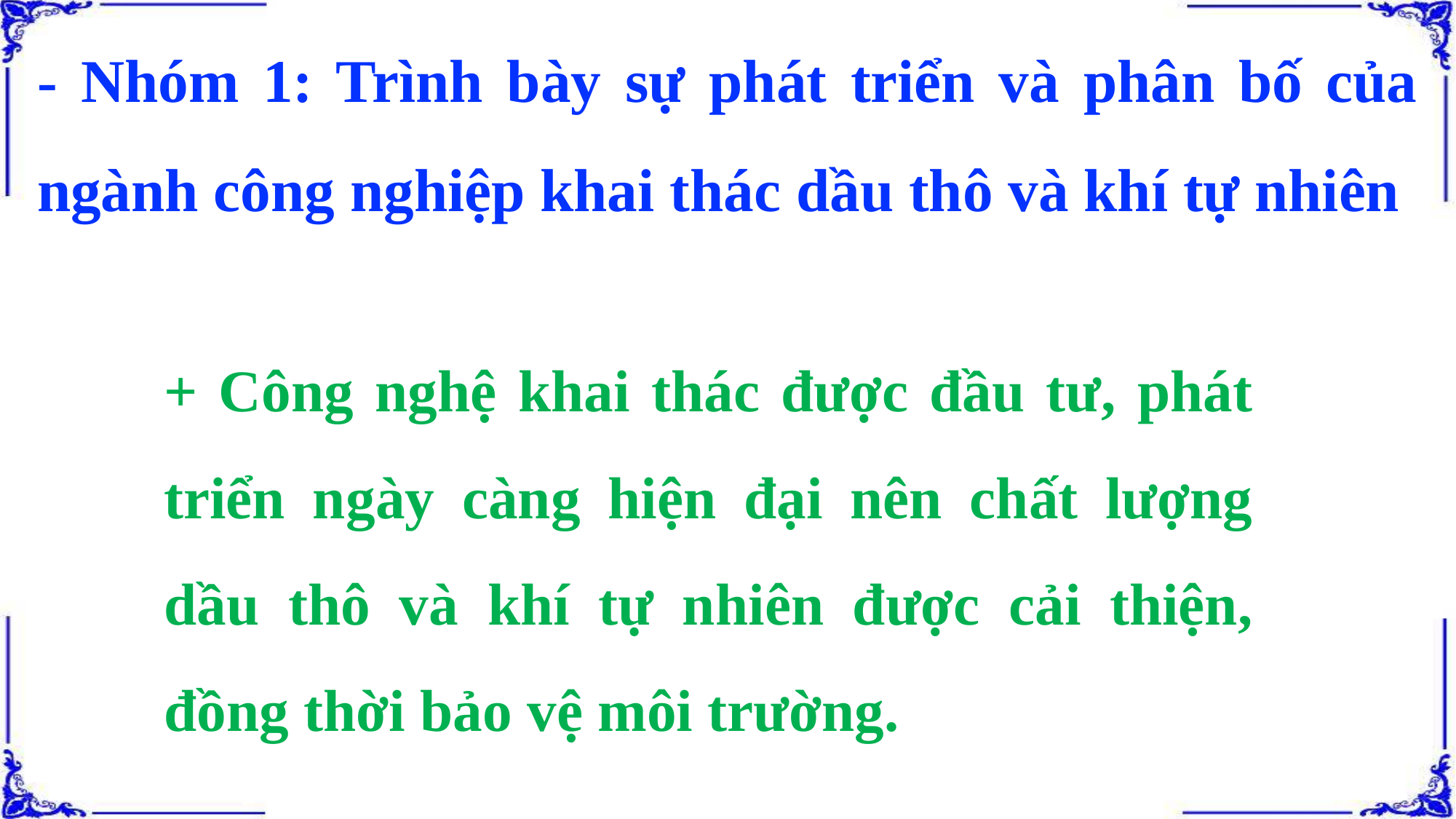

- Nhóm 1: Trình bày sự phát triển và phân bố của ngành công nghiệp khai thác dầu thô và khí tự nhiên
+ Công nghệ khai thác được đầu tư, phát triển ngày càng hiện đại nên chất lượng dầu thô và khí tự nhiên được cải thiện, đồng thời bảo vệ môi trường.